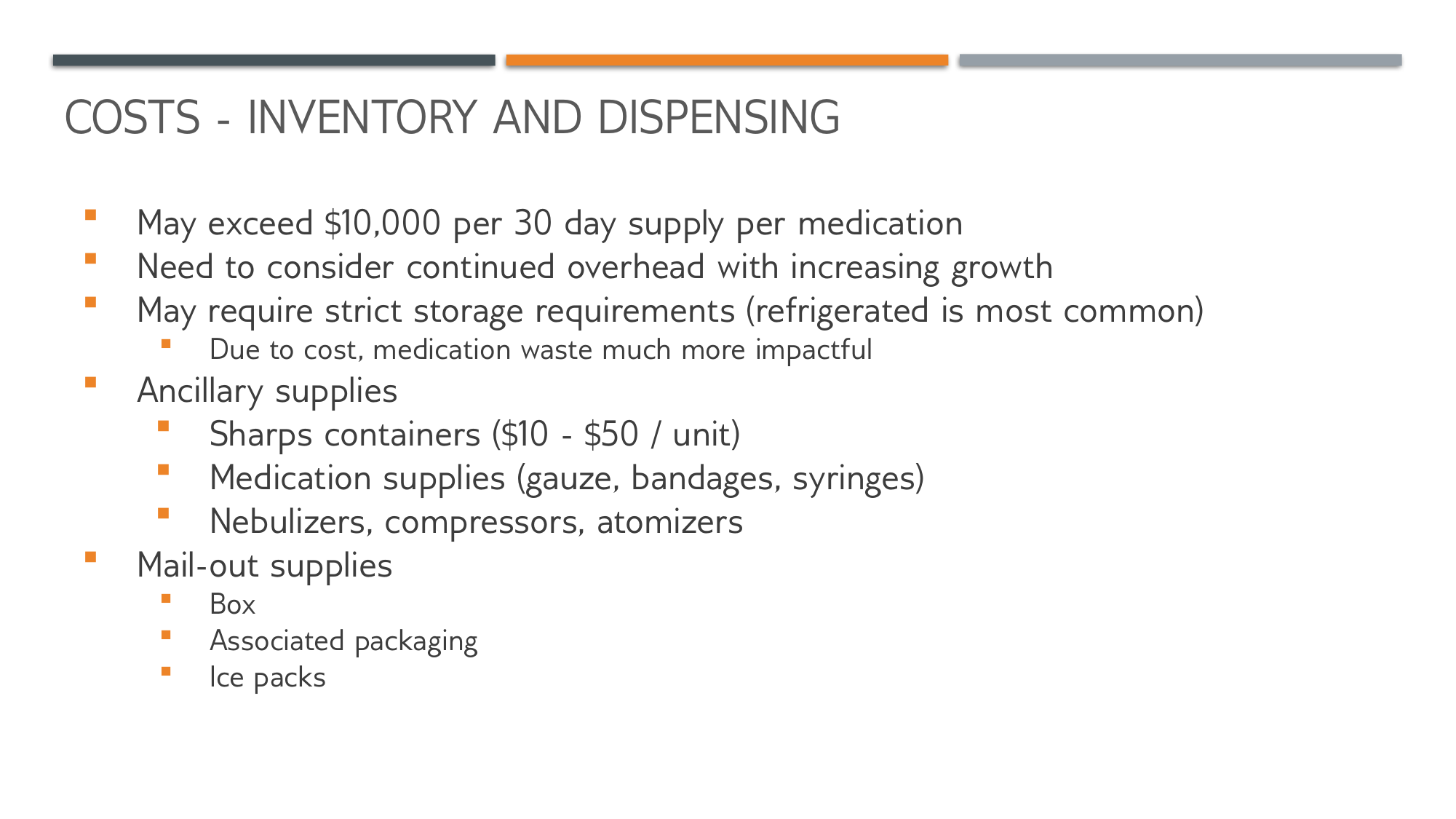

# Costs - Inventory and Dispensing
May exceed $10,000 per 30 day supply per medication
Need to consider continued overhead with increasing growth
May require strict storage requirements (refrigerated is most common)
Due to cost, medication waste much more impactful
Ancillary supplies
Sharps containers ($10 - $50 / unit)
Medication supplies (gauze, bandages, syringes)
Nebulizers, compressors, atomizers
Mail-out supplies
Box
Associated packaging
Ice packs